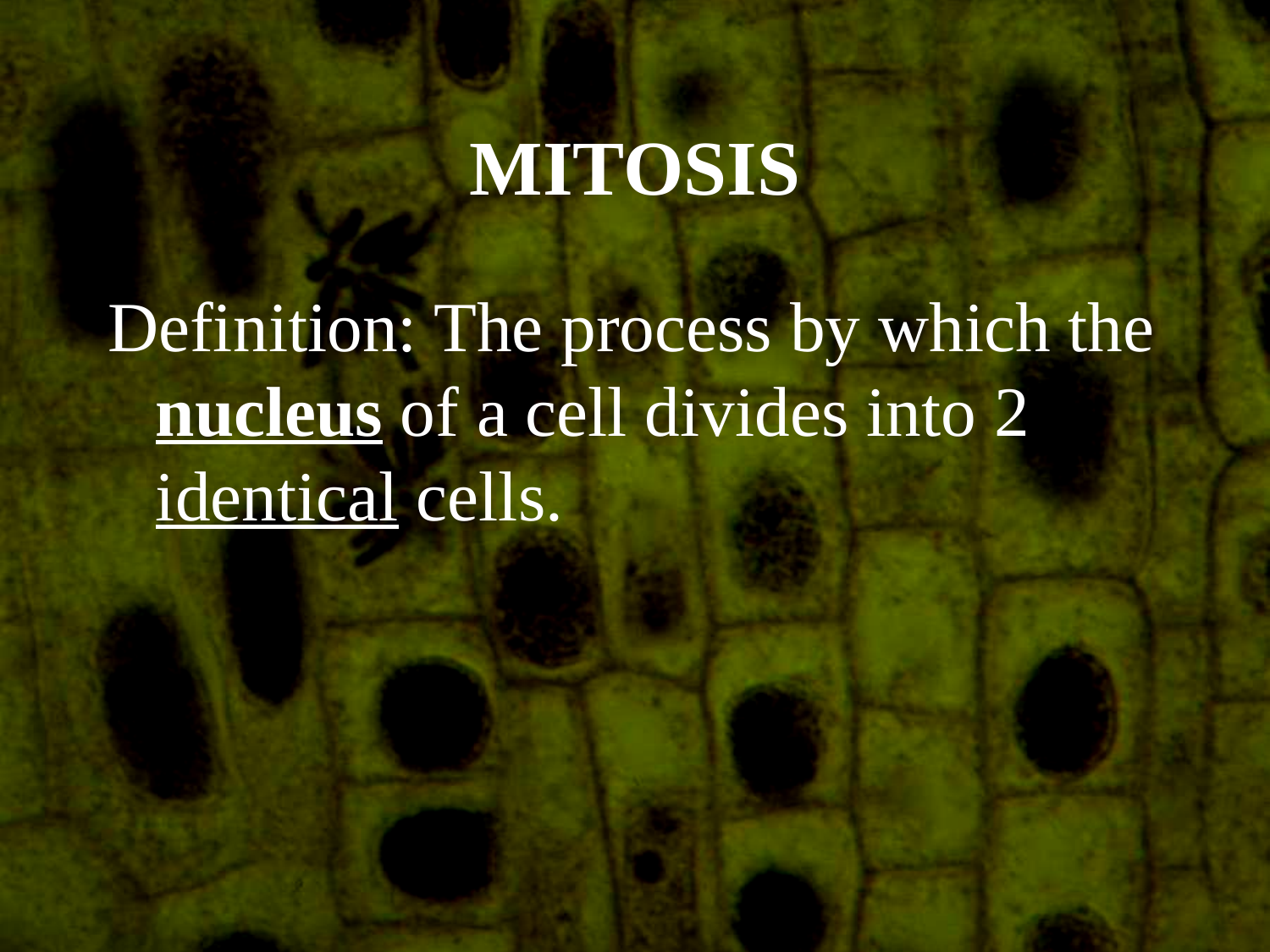

# MITOSIS
Definition: The process by which the nucleus of a cell divides into 2 identical cells.